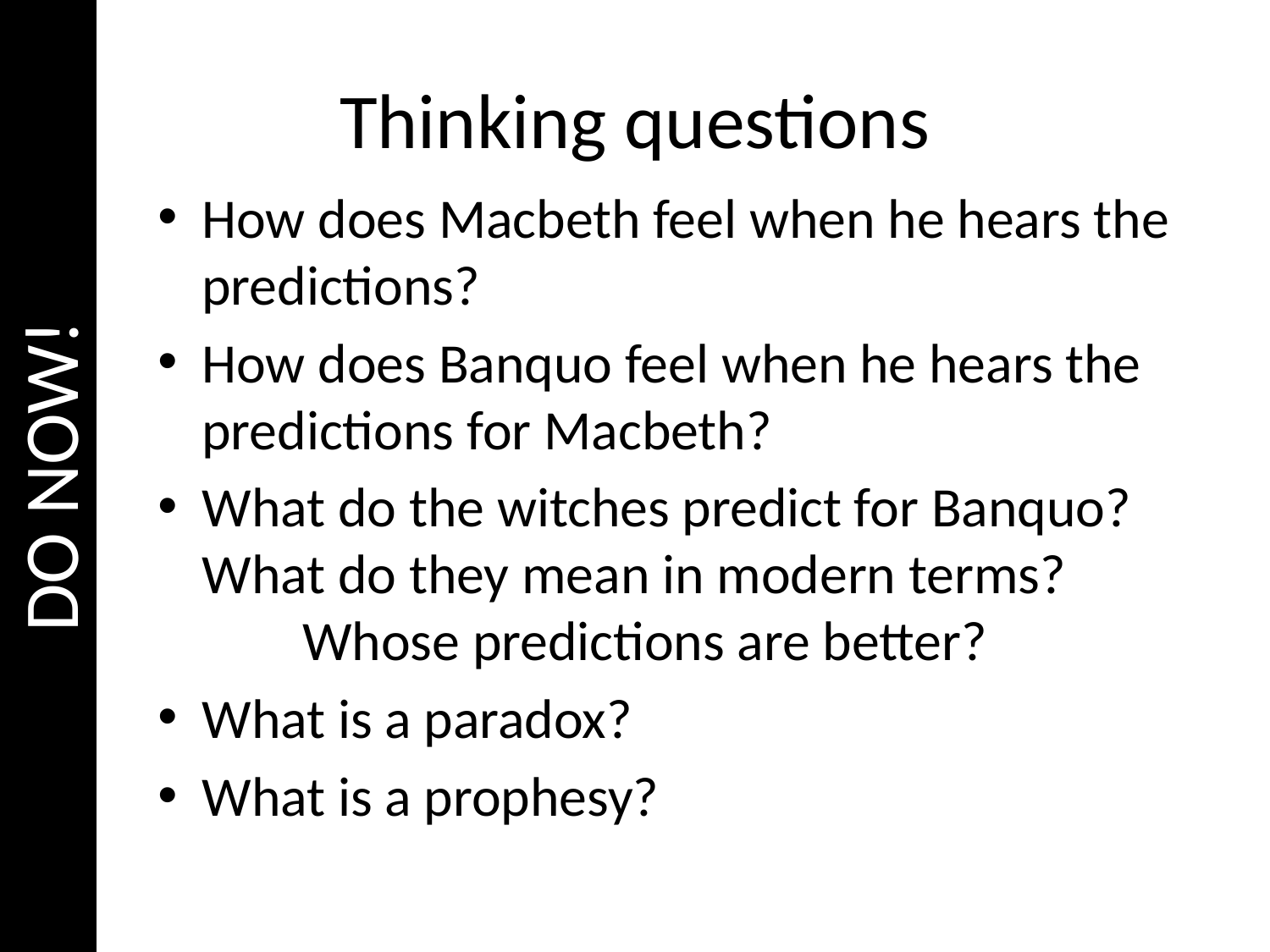

DO NOW!
# Thinking questions
How does Macbeth feel when he hears the predictions?
How does Banquo feel when he hears the predictions for Macbeth?
What do the witches predict for Banquo? What do they mean in modern terms?
	Whose predictions are better?
What is a paradox?
What is a prophesy?